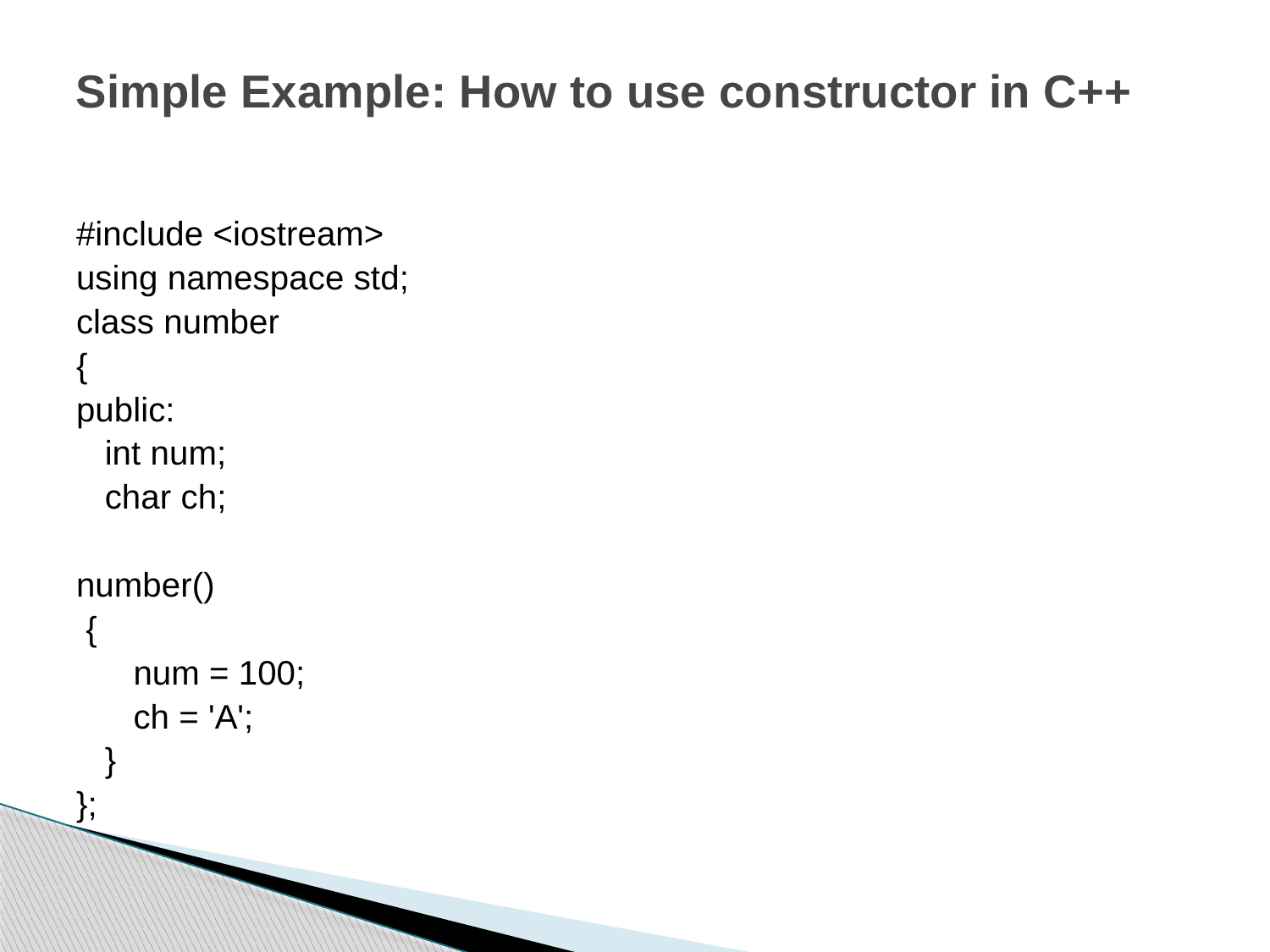

# Simple Example: How to use constructor in C++
#include <iostream>
using namespace std;
class number
{
public:
   int num;
   char ch;

number()
 {
      num = 100;
      ch = 'A';
   }
};